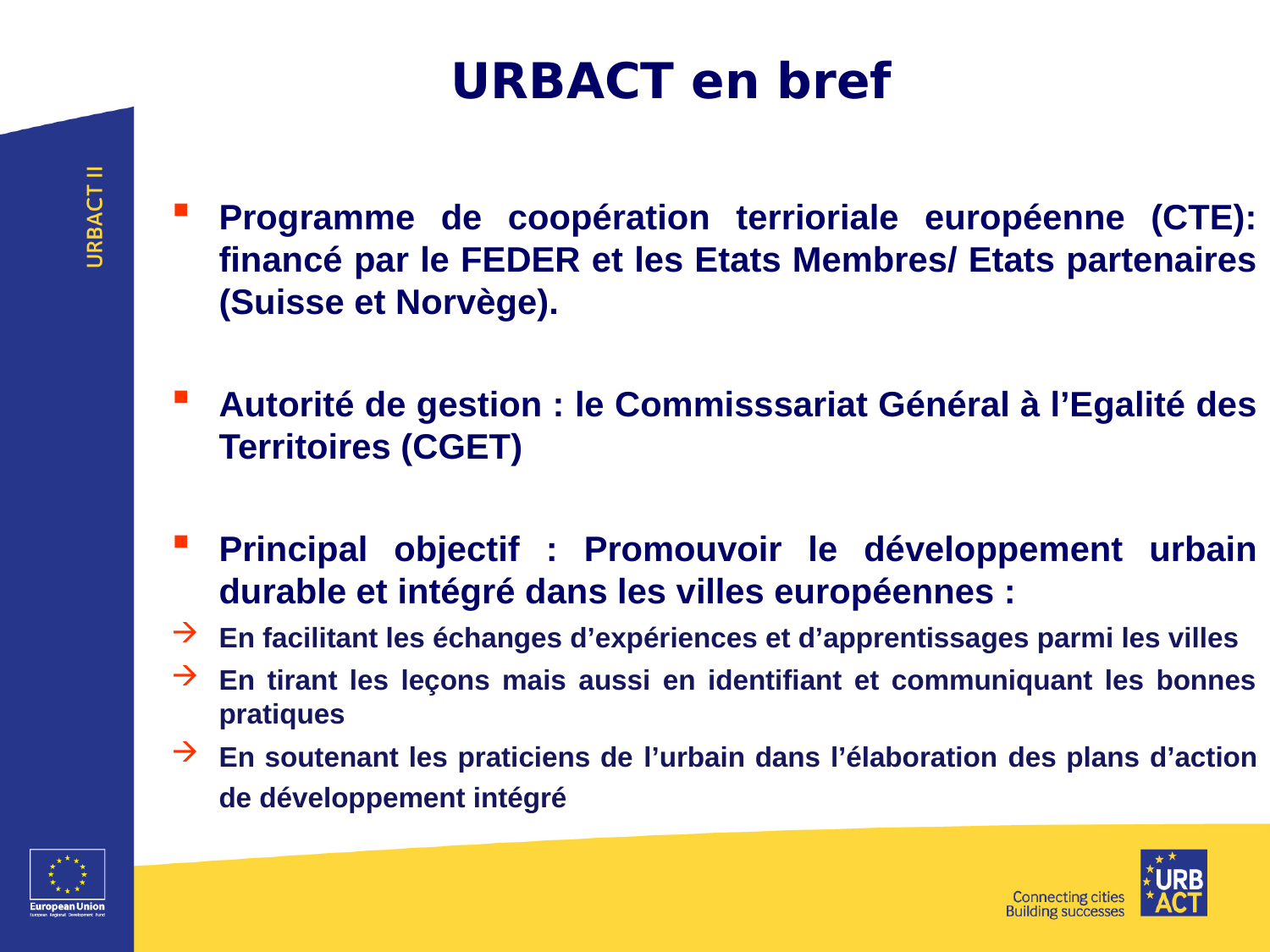

# URBACT en bref
Programme de coopération terrioriale européenne (CTE): financé par le FEDER et les Etats Membres/ Etats partenaires (Suisse et Norvège).

Autorité de gestion : le Commisssariat Général à l’Egalité des Territoires (CGET)

Principal objectif : Promouvoir le développement urbain durable et intégré dans les villes européennes :
En facilitant les échanges d’expériences et d’apprentissages parmi les villes
En tirant les leçons mais aussi en identifiant et communiquant les bonnes pratiques
En soutenant les praticiens de l’urbain dans l’élaboration des plans d’action de développement intégré